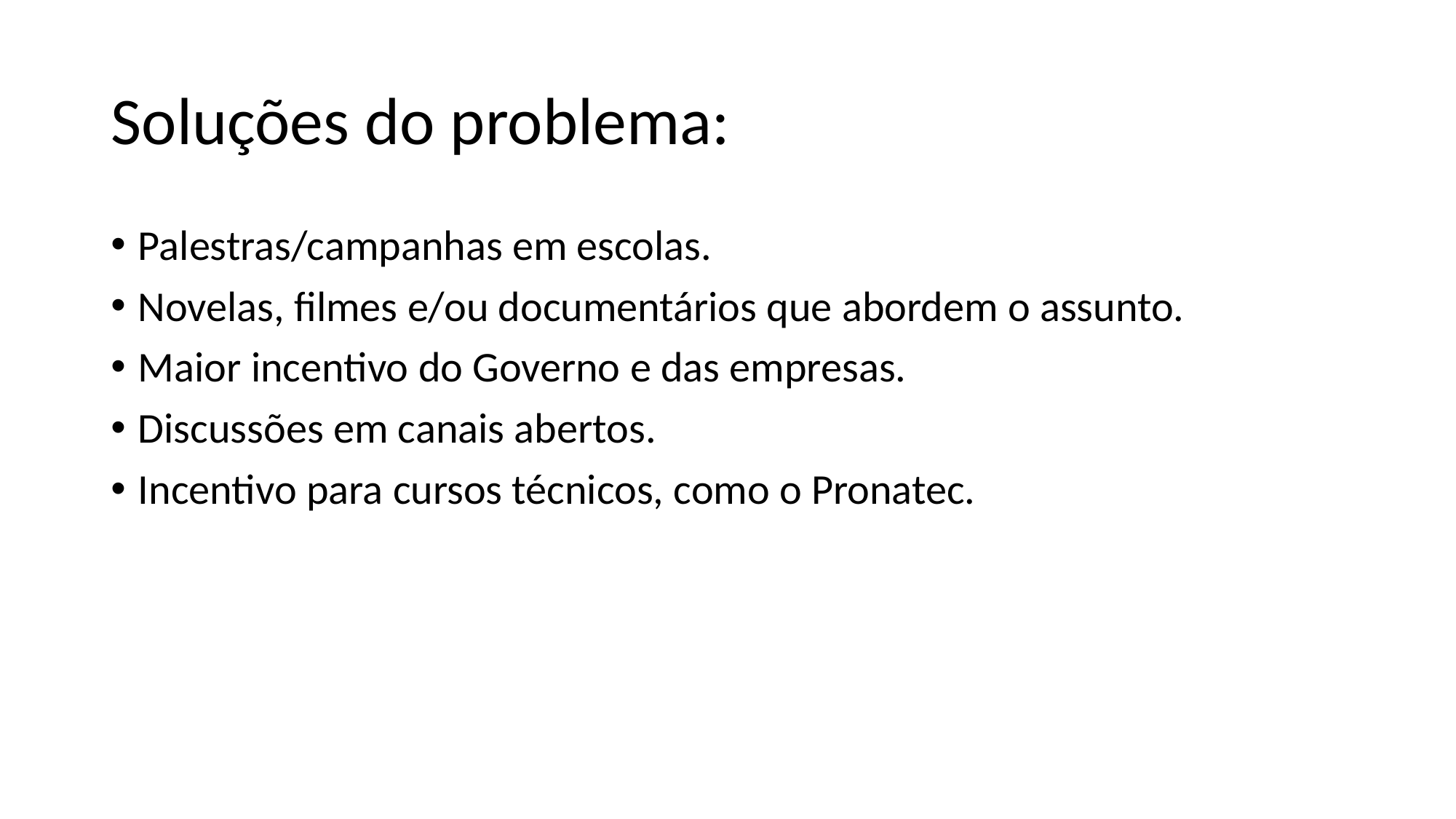

# Soluções do problema:
Palestras/campanhas em escolas.
Novelas, filmes e/ou documentários que abordem o assunto.
Maior incentivo do Governo e das empresas.
Discussões em canais abertos.
Incentivo para cursos técnicos, como o Pronatec.